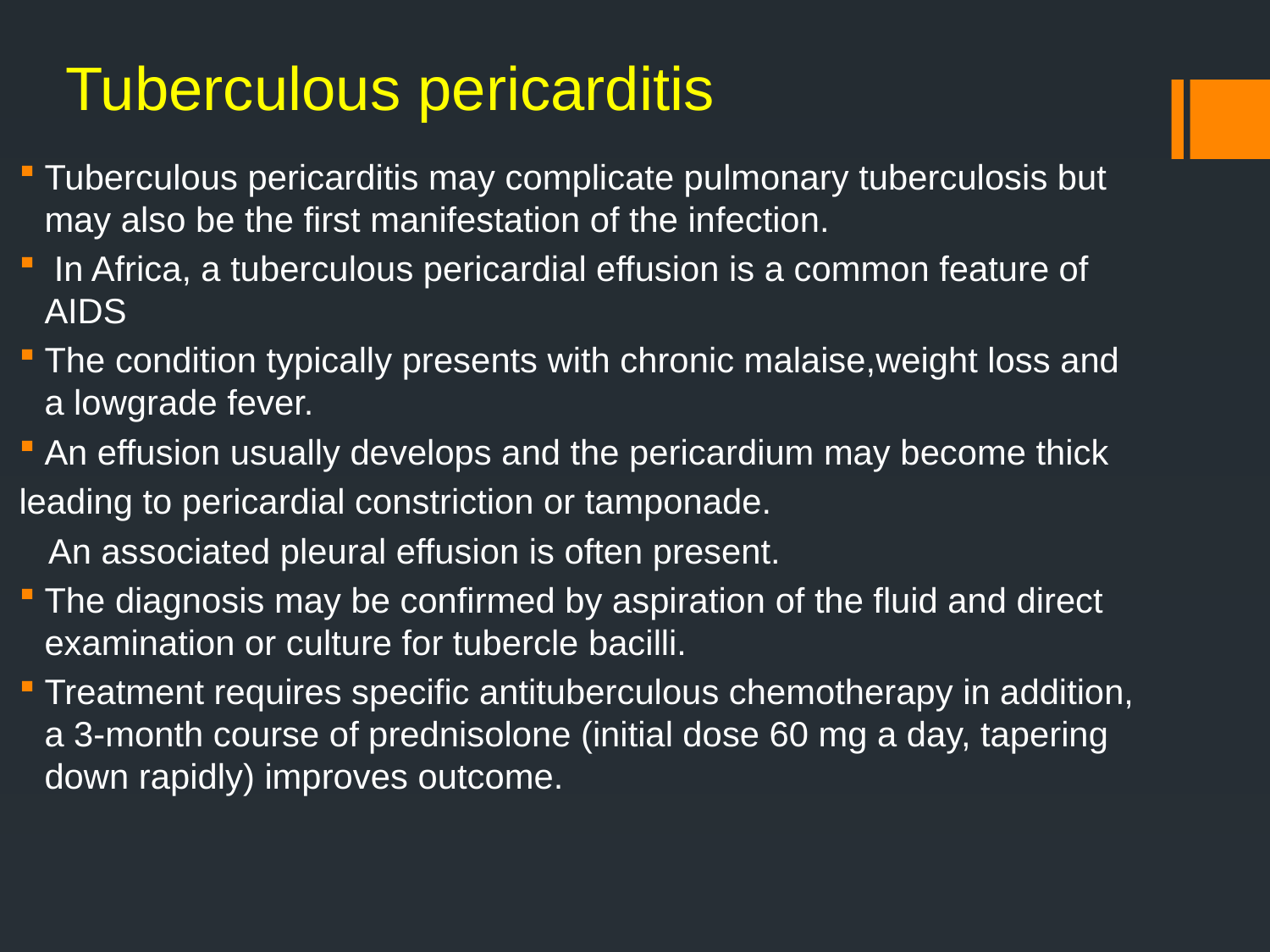

# Tuberculous pericarditis
Tuberculous pericarditis may complicate pulmonary tuberculosis but may also be the first manifestation of the infection.
 In Africa, a tuberculous pericardial effusion is a common feature of AIDS
The condition typically presents with chronic malaise,weight loss and a lowgrade fever.
An effusion usually develops and the pericardium may become thick
leading to pericardial constriction or tamponade.
   An associated pleural effusion is often present.
The diagnosis may be confirmed by aspiration of the fluid and direct examination or culture for tubercle bacilli.
Treatment requires specific antituberculous chemotherapy in addition, a 3-month course of prednisolone (initial dose 60 mg a day, tapering down rapidly) improves outcome.